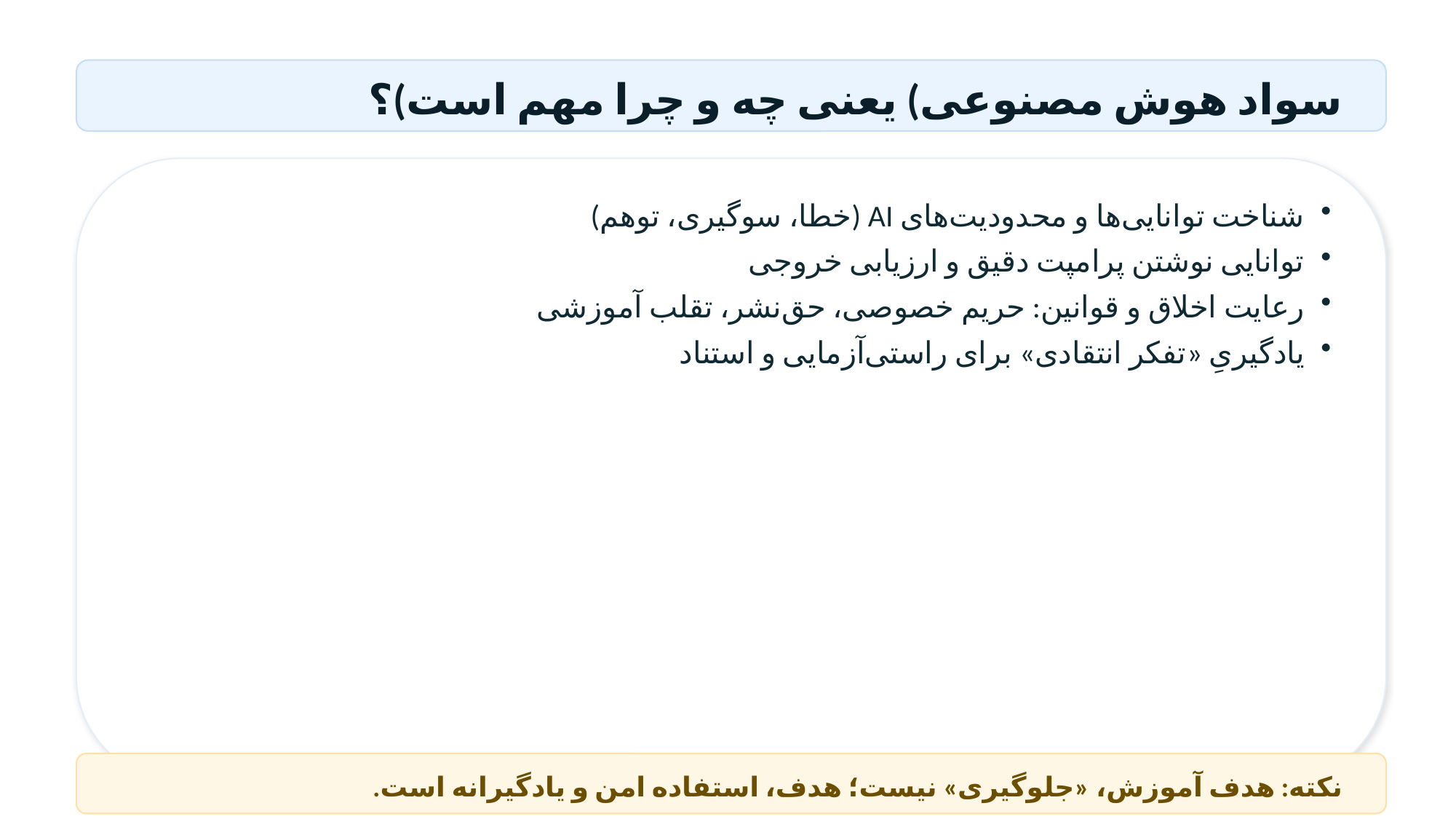

سواد هوش مصنوعی) یعنی چه و چرا مهم است)؟

شناخت توانایی‌ها و محدودیت‌های AI (خطا، سوگیری، توهم)
توانایی نوشتن پرامپت دقیق و ارزیابی خروجی
رعایت اخلاق و قوانین: حریم خصوصی، حق‌نشر، تقلب آموزشی
یادگیریِ «تفکر انتقادی» برای راستی‌آزمایی و استناد

نکته: هدف آموزش، «جلوگیری» نیست؛ هدف، استفاده امن و یادگیرانه است.